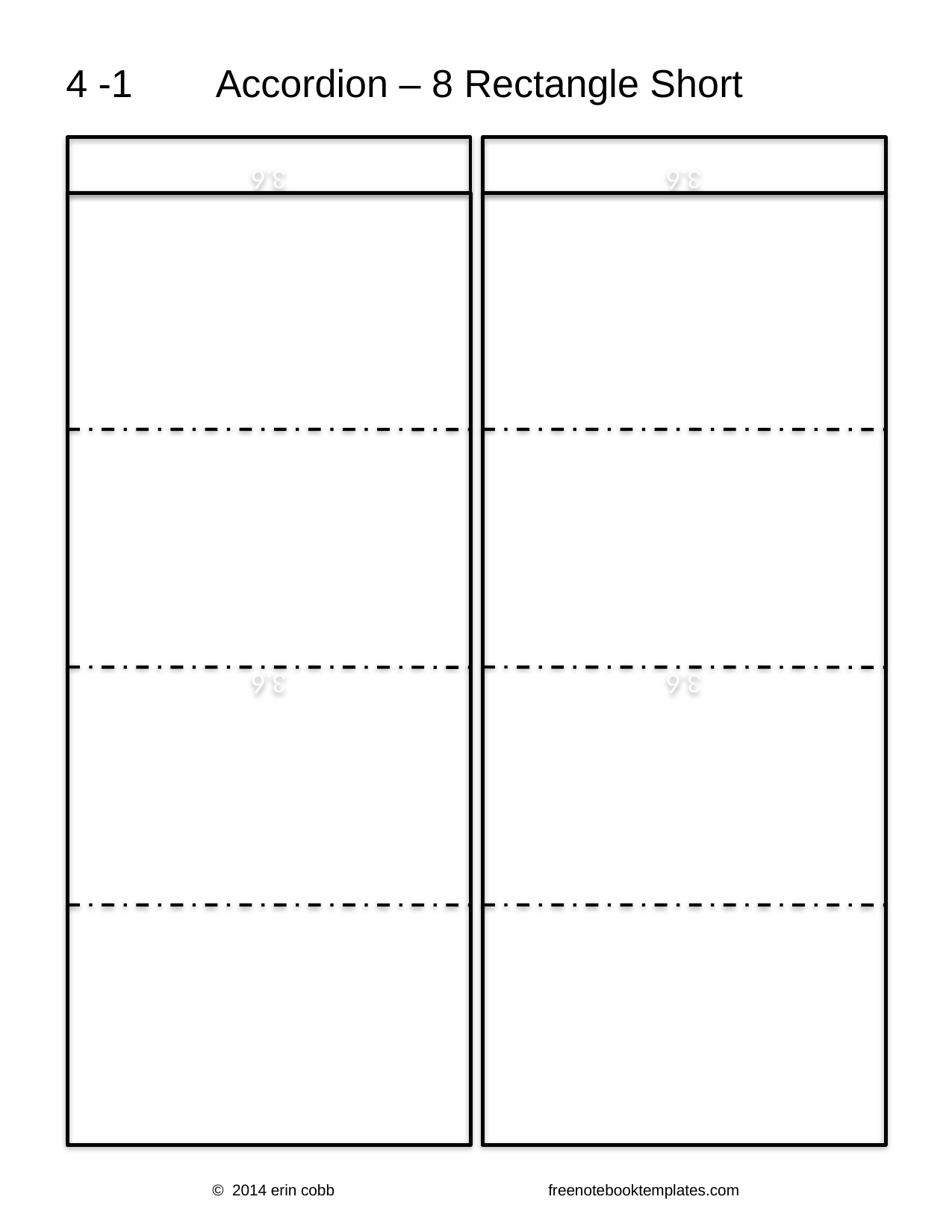

4 -1
Accordion – 8 Rectangle Short
3.6

3.6

3.6

3.6

©  2014 erin cobb		freenotebooktemplates.com